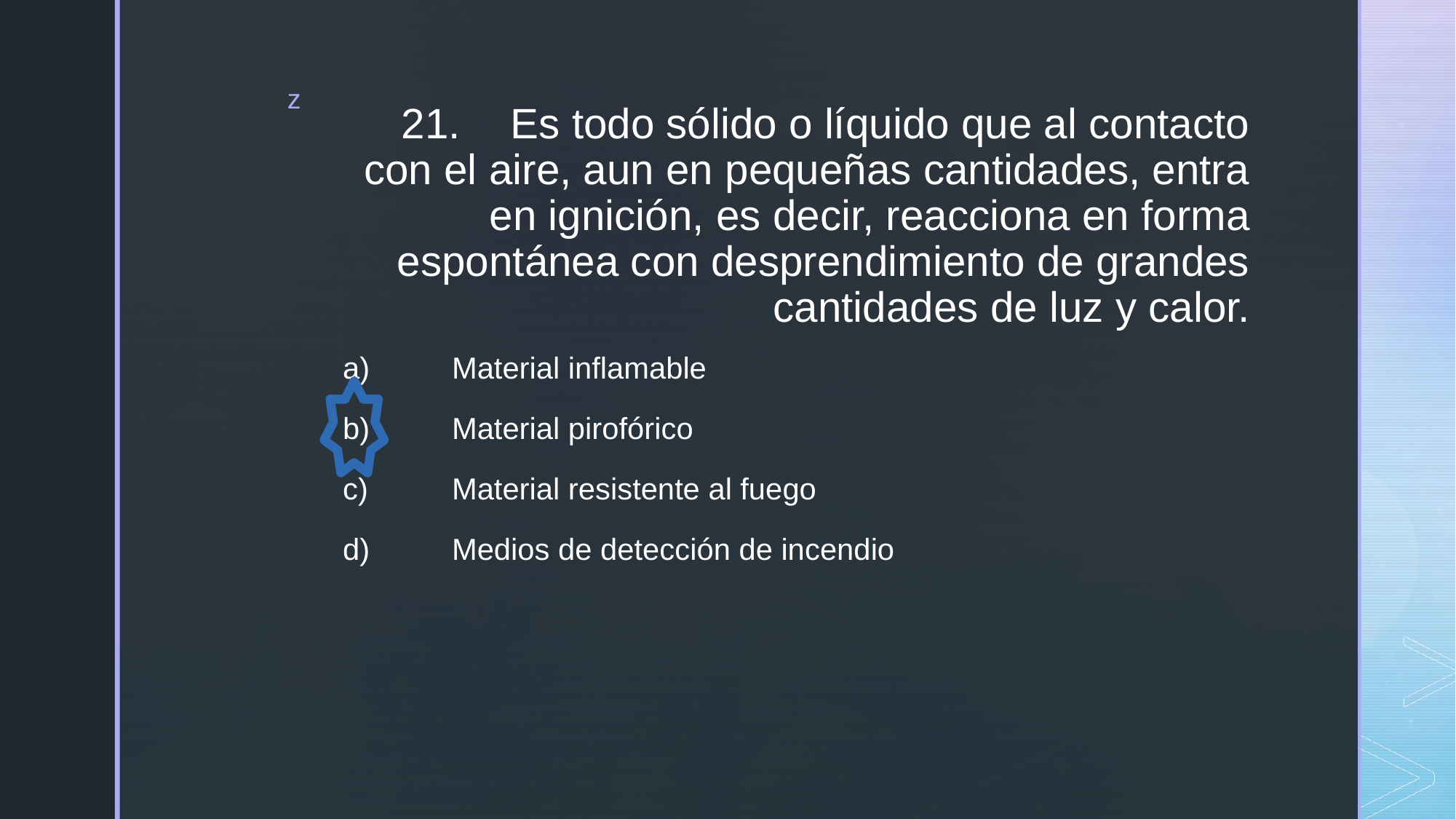

# 21.	Es todo sólido o líquido que al contacto con el aire, aun en pequeñas cantidades, entra en ignición, es decir, reacciona en forma espontánea con desprendimiento de grandes cantidades de luz y calor.
a)	Material inflamable
b)	Material pirofórico
c)	Material resistente al fuego
d)	Medios de detección de incendio